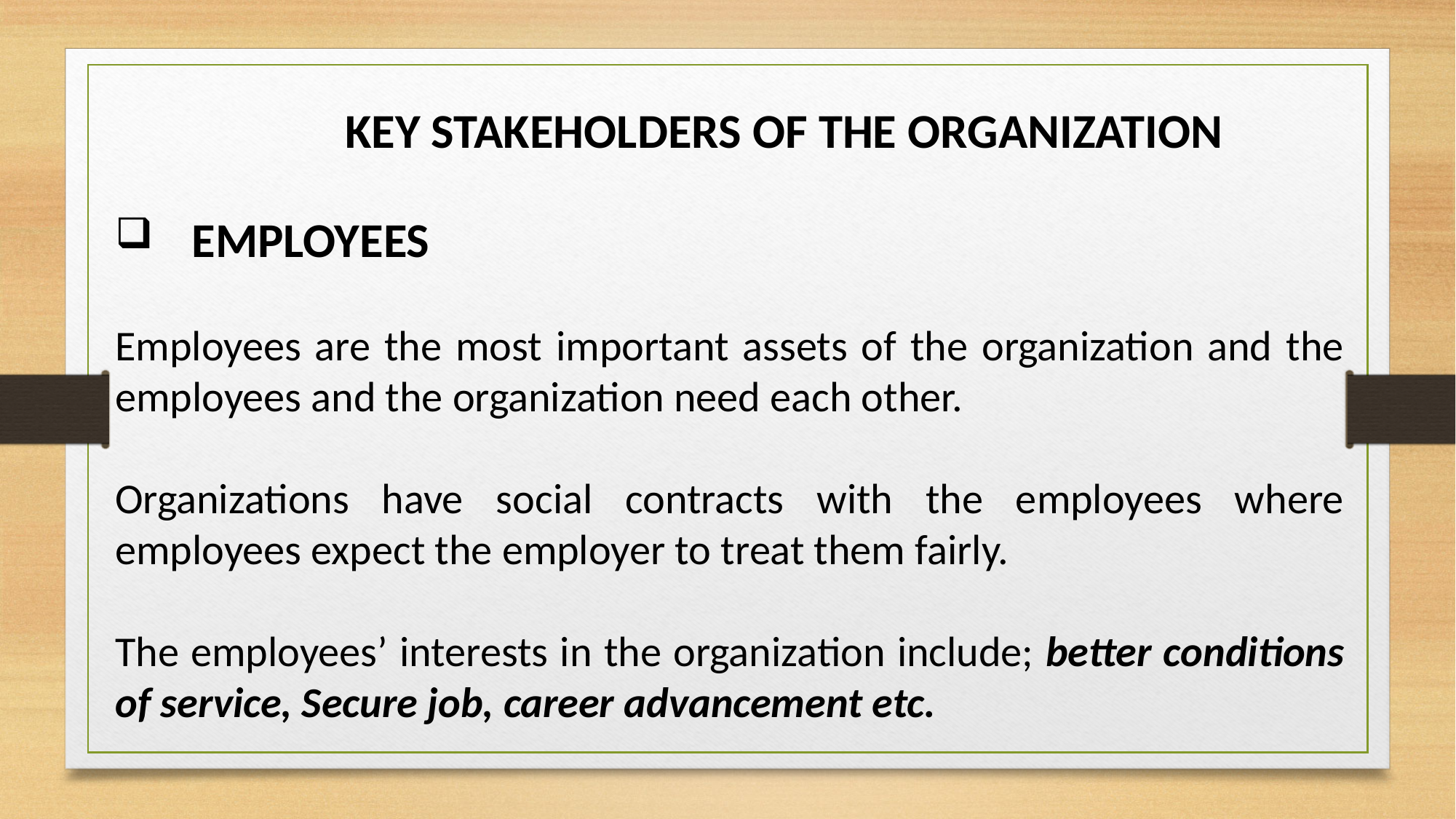

KEY STAKEHOLDERS OF THE ORGANIZATION

    EMPLOYEES

Employees are the most important assets of the organization and the employees and the organization need each other.

Organizations have social contracts with the employees where employees expect the employer to treat them fairly.

The employees’ interests in the organization include; better conditions of service, Secure job, career advancement etc.